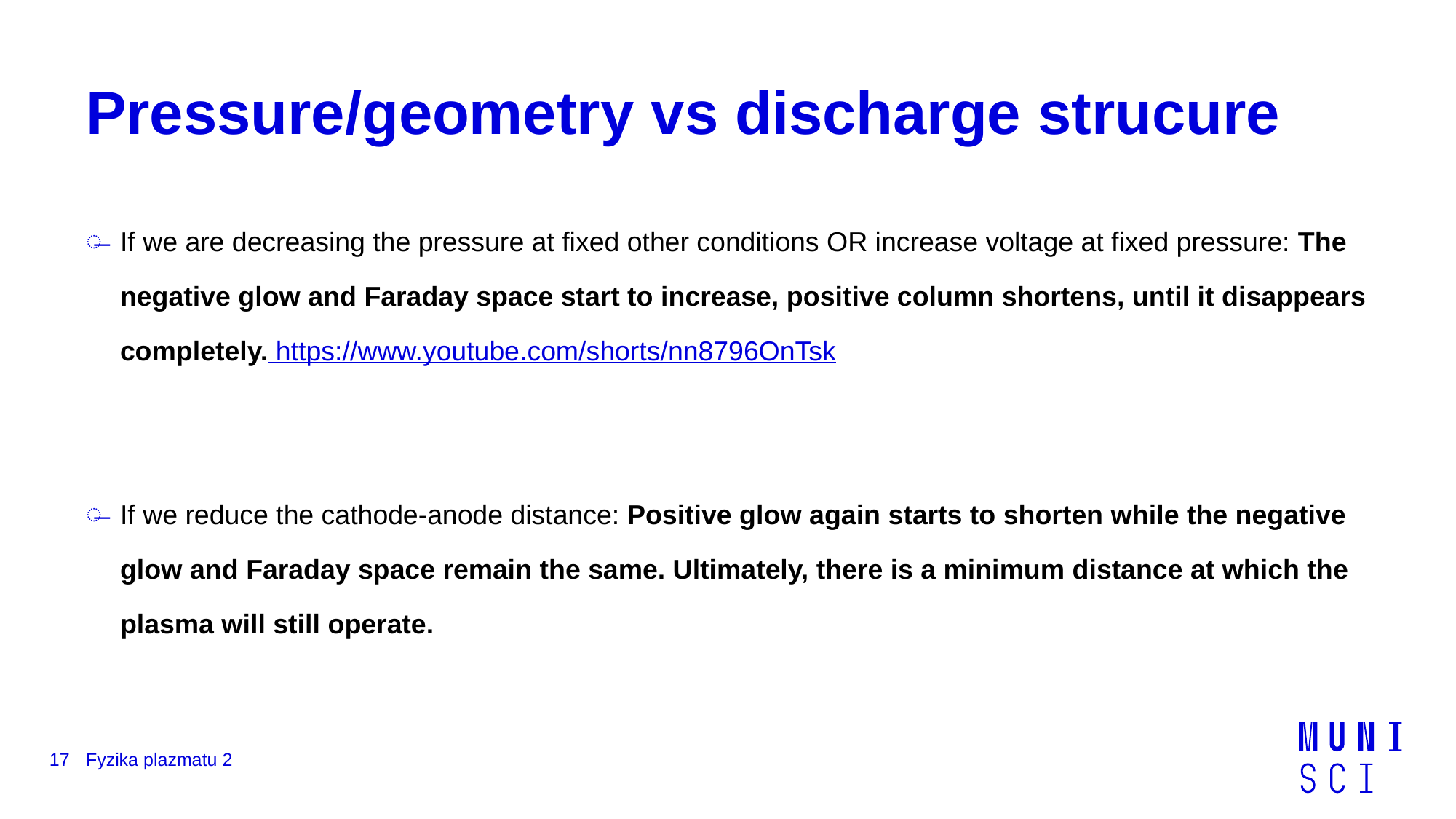

# Pressure/geometry vs discharge strucure
If we are decreasing the pressure at fixed other conditions OR increase voltage at fixed pressure: The negative glow and Faraday space start to increase, positive column shortens, until it disappears completely. https://www.youtube.com/shorts/nn8796OnTsk

If we reduce the cathode-anode distance: Positive glow again starts to shorten while the negative glow and Faraday space remain the same. Ultimately, there is a minimum distance at which the plasma will still operate.
17
Fyzika plazmatu 2